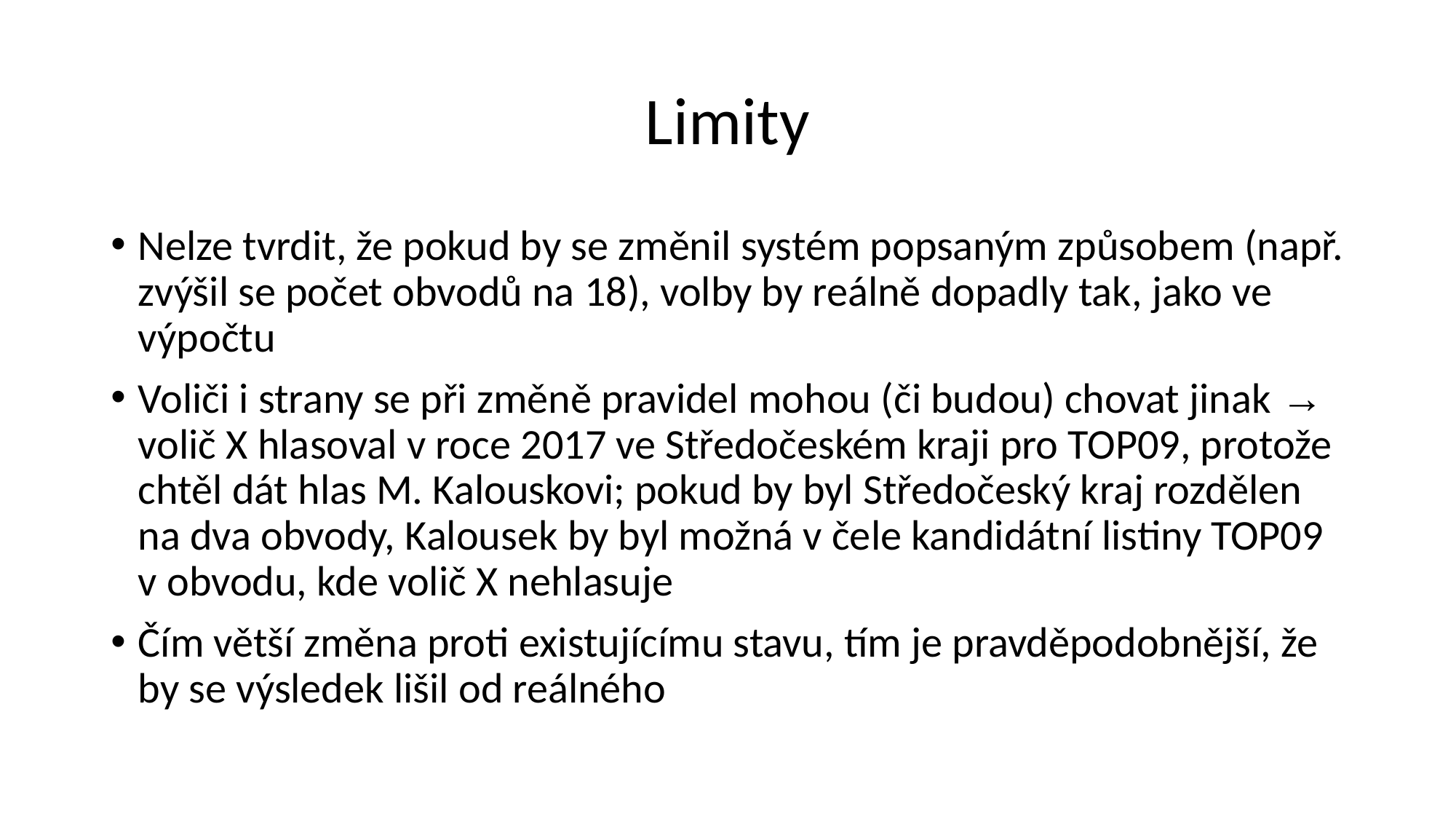

# Limity
Nelze tvrdit, že pokud by se změnil systém popsaným způsobem (např. zvýšil se počet obvodů na 18), volby by reálně dopadly tak, jako ve výpočtu
Voliči i strany se při změně pravidel mohou (či budou) chovat jinak → volič X hlasoval v roce 2017 ve Středočeském kraji pro TOP09, protože chtěl dát hlas M. Kalouskovi; pokud by byl Středočeský kraj rozdělen na dva obvody, Kalousek by byl možná v čele kandidátní listiny TOP09 v obvodu, kde volič X nehlasuje
Čím větší změna proti existujícímu stavu, tím je pravděpodobnější, že by se výsledek lišil od reálného